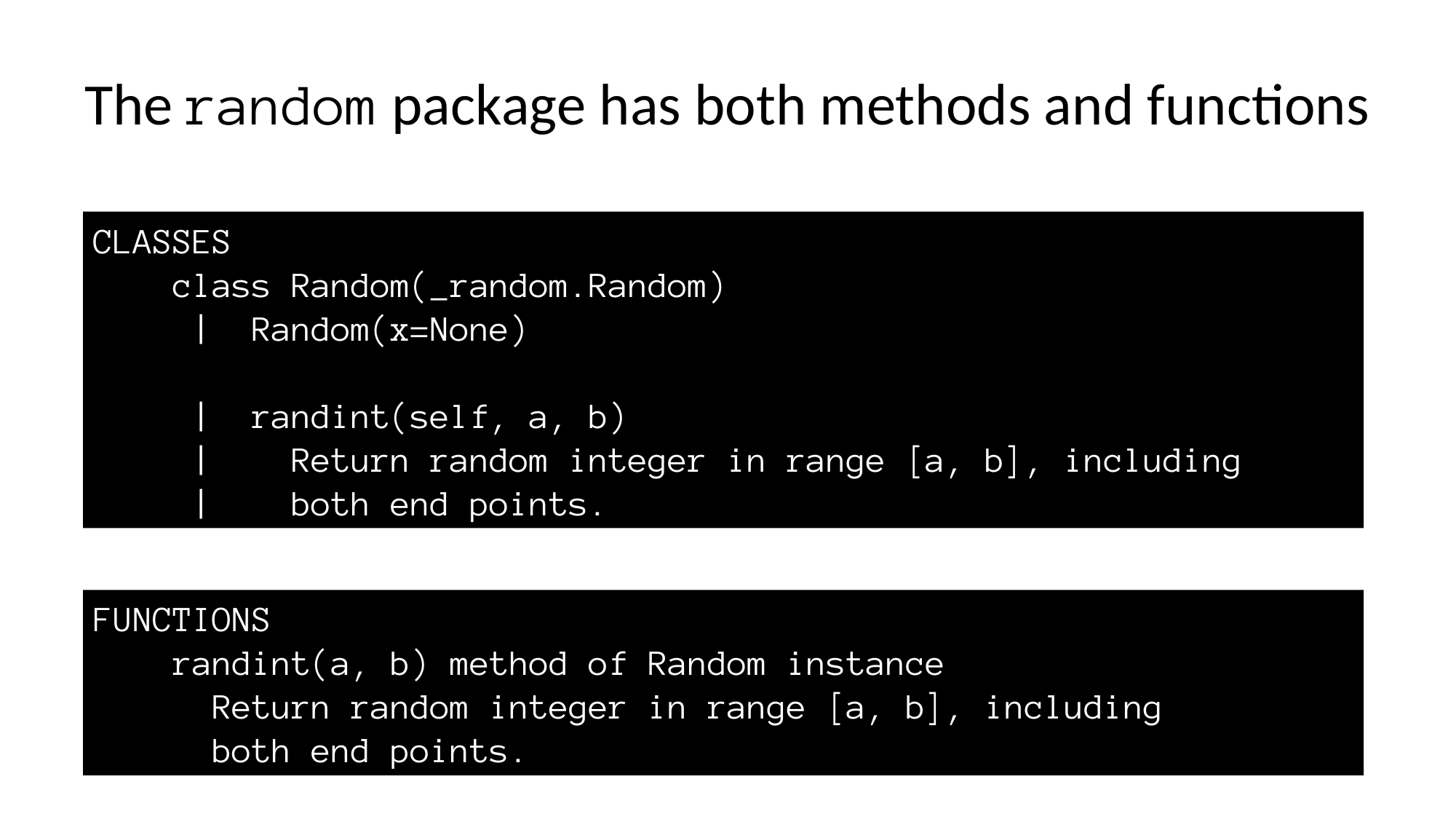

# The random package has both methods and functions
CLASSES
    class Random(_random.Random)
     |  Random(x=None)

     |  randint(self, a, b)
     |    Return random integer in range [a, b], including
     |    both end points.
FUNCTIONS
    randint(a, b) method of Random instance
      Return random integer in range [a, b], including
      both end points.